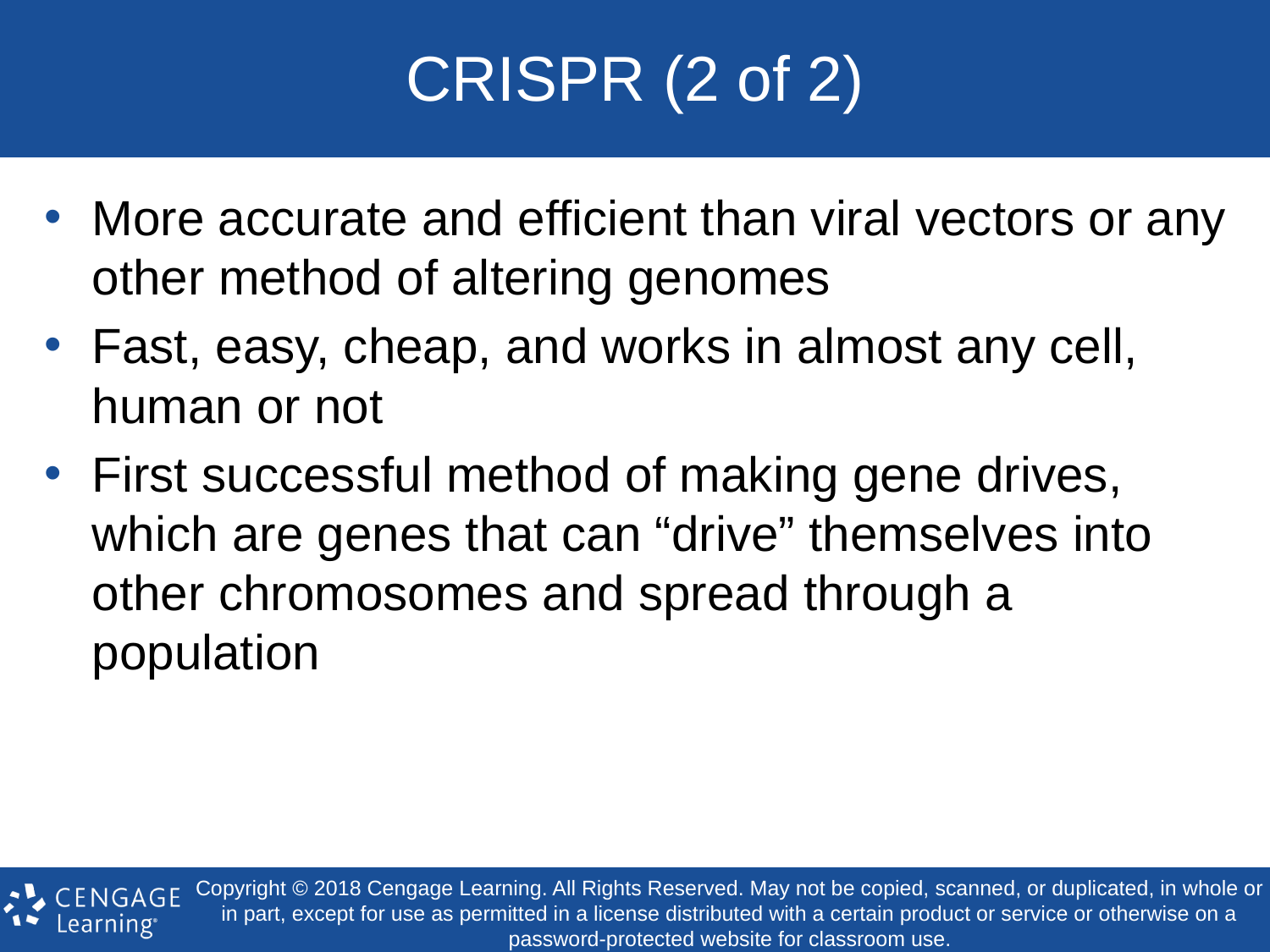

# CRISPR (2 of 2)
More accurate and efficient than viral vectors or any other method of altering genomes
Fast, easy, cheap, and works in almost any cell, human or not
First successful method of making gene drives, which are genes that can “drive” themselves into other chromosomes and spread through a population